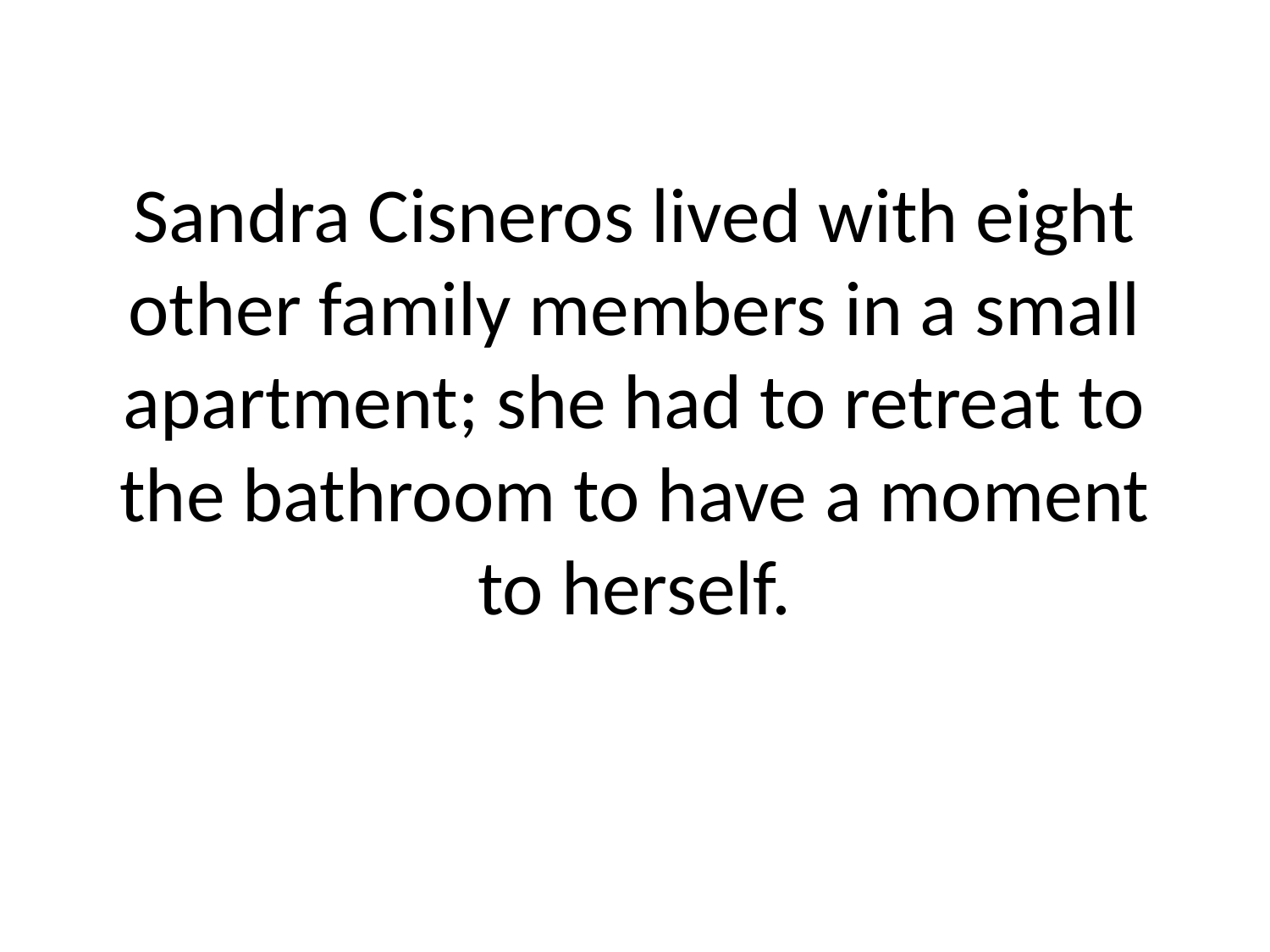

# Sandra Cisneros lived with eight other family members in a small apartment; she had to retreat to the bathroom to have a moment to herself.